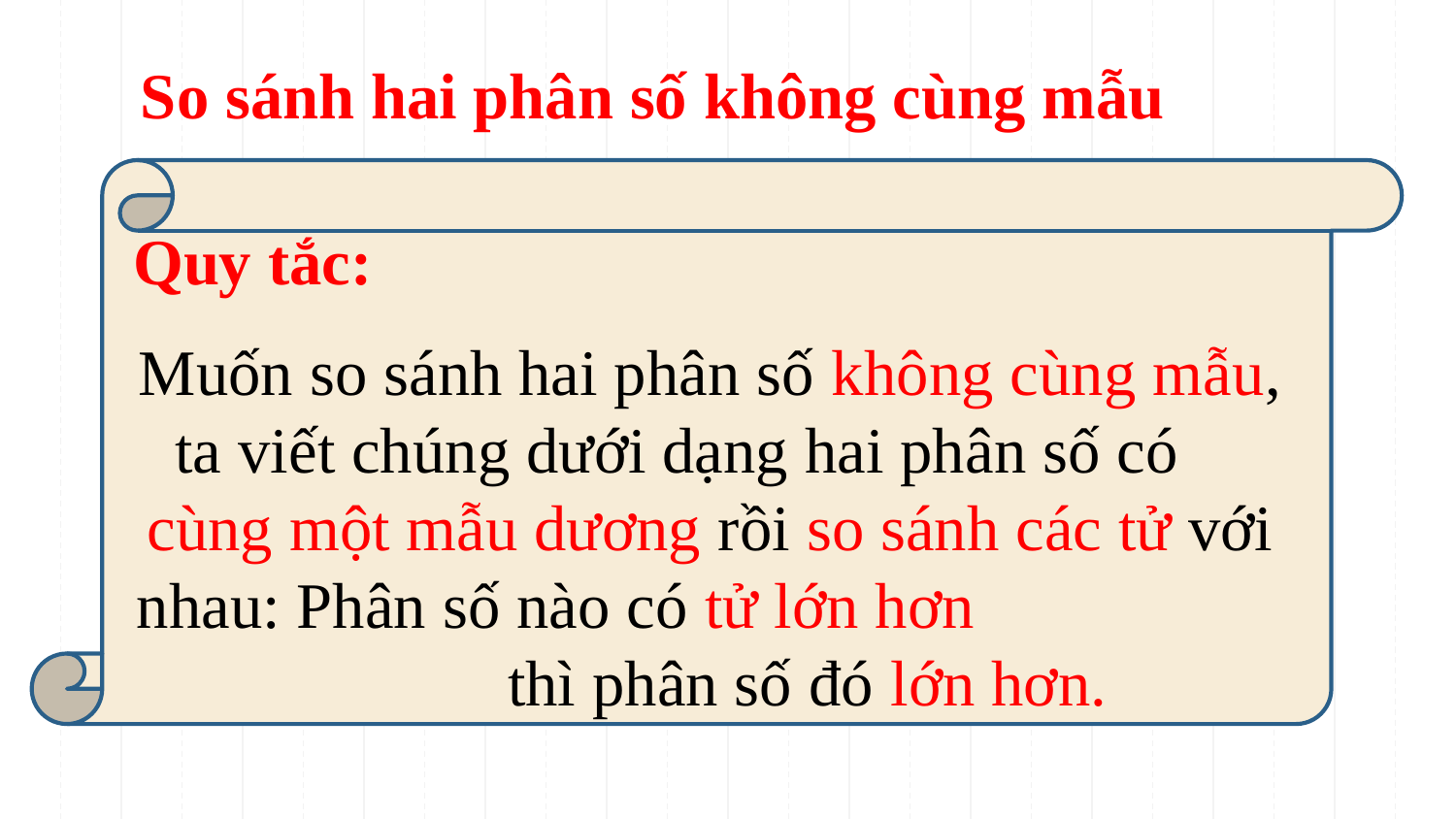

So sánh hai phân số không cùng mẫu

Quy tắc:
Muốn so sánh hai phân số không cùng mẫu, ta viết chúng dưới dạng hai phân số có     cùng một mẫu dương rồi so sánh các tử với nhau: Phân số nào có tử lớn hơn                                thì phân số đó lớn hơn.